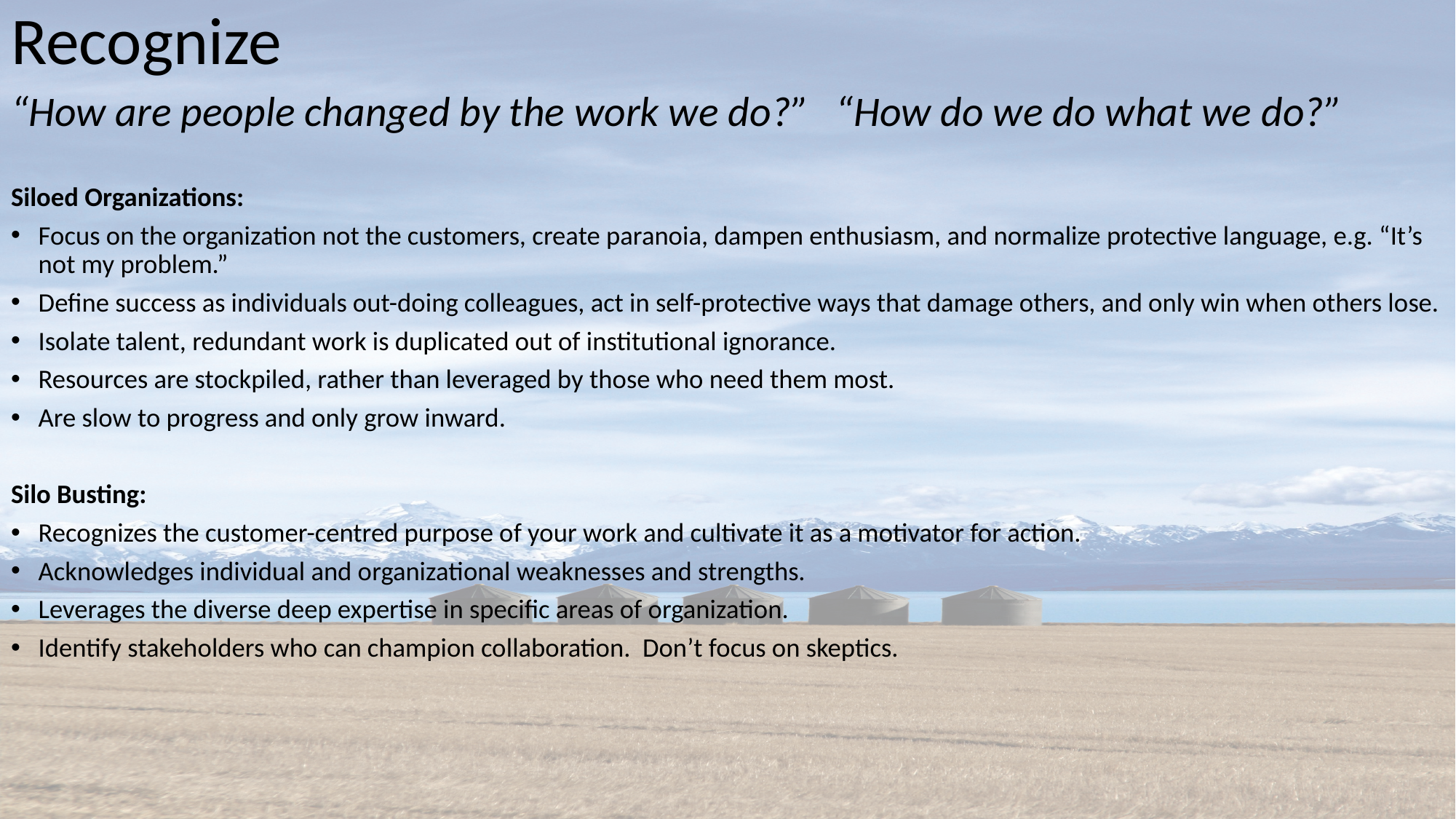

# Recognize
“How are people changed by the work we do?” 	“How do we do what we do?”

Siloed Organizations:
Focus on the organization not the customers, create paranoia, dampen enthusiasm, and normalize protective language, e.g. “It’s not my problem.”
Define success as individuals out-doing colleagues, act in self-protective ways that damage others, and only win when others lose.
Isolate talent, redundant work is duplicated out of institutional ignorance.
Resources are stockpiled, rather than leveraged by those who need them most.
Are slow to progress and only grow inward.

Silo Busting:
Recognizes the customer-centred purpose of your work and cultivate it as a motivator for action.
Acknowledges individual and organizational weaknesses and strengths.
Leverages the diverse deep expertise in specific areas of organization.
Identify stakeholders who can champion collaboration.  Don’t focus on skeptics.